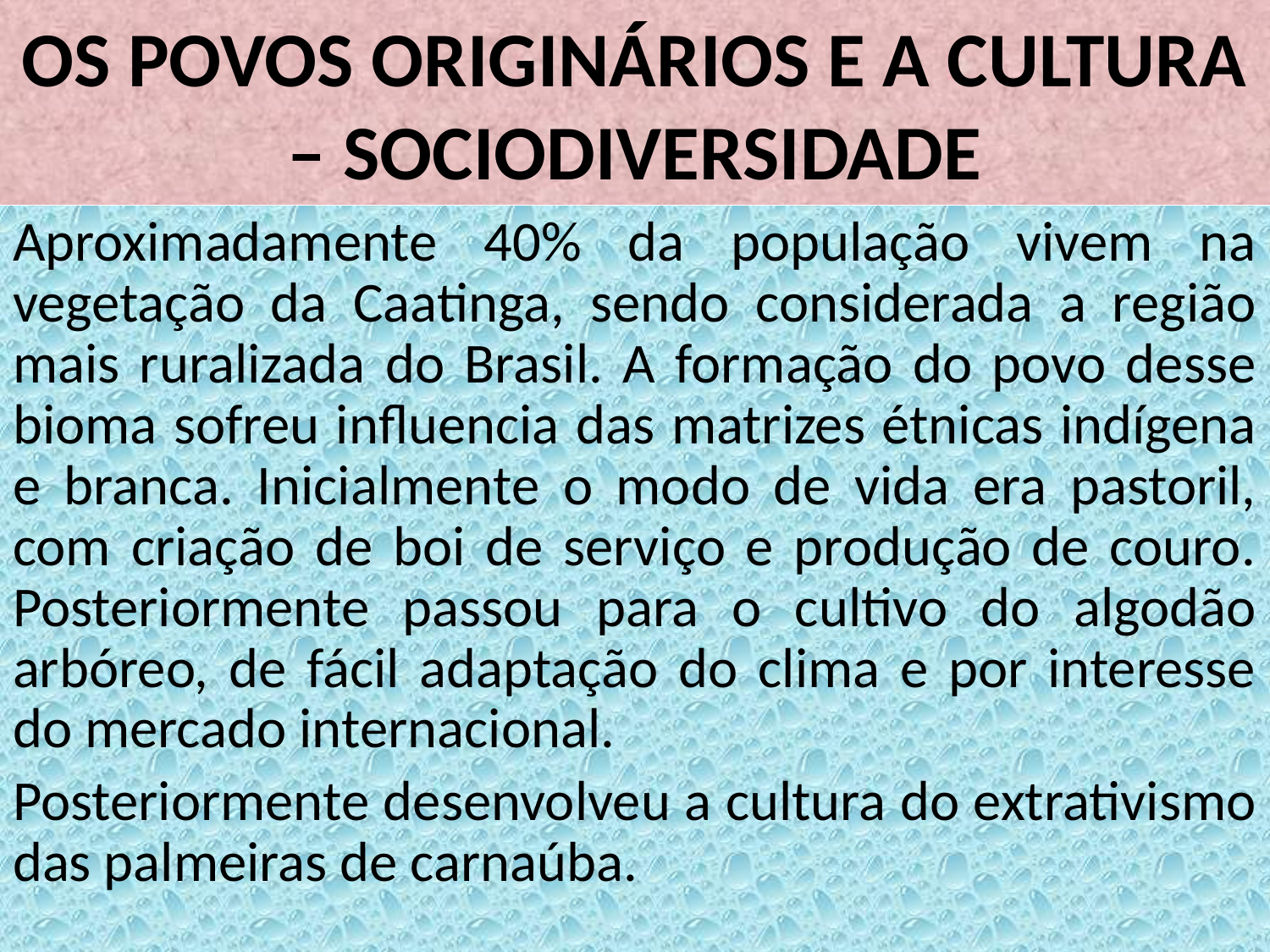

# OS POVOS ORIGINÁRIOS E A CULTURA – SOCIODIVERSIDADE
Aproximadamente 40% da população vivem na vegetação da Caatinga, sendo considerada a região mais ruralizada do Brasil. A formação do povo desse bioma sofreu influencia das matrizes étnicas indígena e branca. Inicialmente o modo de vida era pastoril, com criação de boi de serviço e produção de couro. Posteriormente passou para o cultivo do algodão arbóreo, de fácil adaptação do clima e por interesse do mercado internacional.
Posteriormente desenvolveu a cultura do extrativismo das palmeiras de carnaúba.